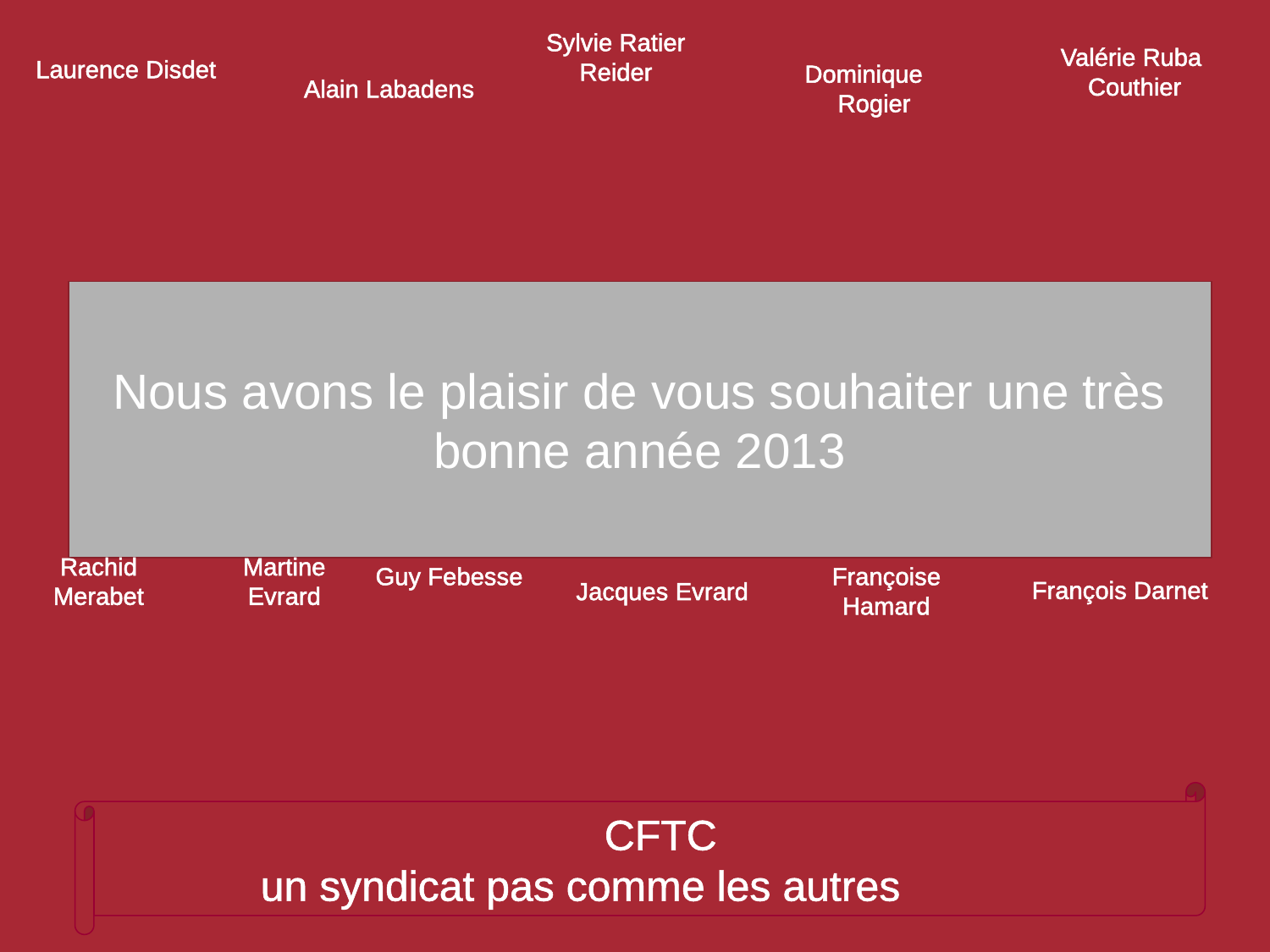

Sylvie Ratier Reider
Valérie Ruba  Couthier
     Laurence Disdet

Dominique    Rogier
Alain Labadens
# Nous avons le plaisir de vous souhaiter une très bonne année 2013
Rachid Merabet
Martine Evrard
Guy Febesse
Françoise Hamard
François Darnet
Jacques Evrard
                                          CFTC
             un syndicat pas comme les autres